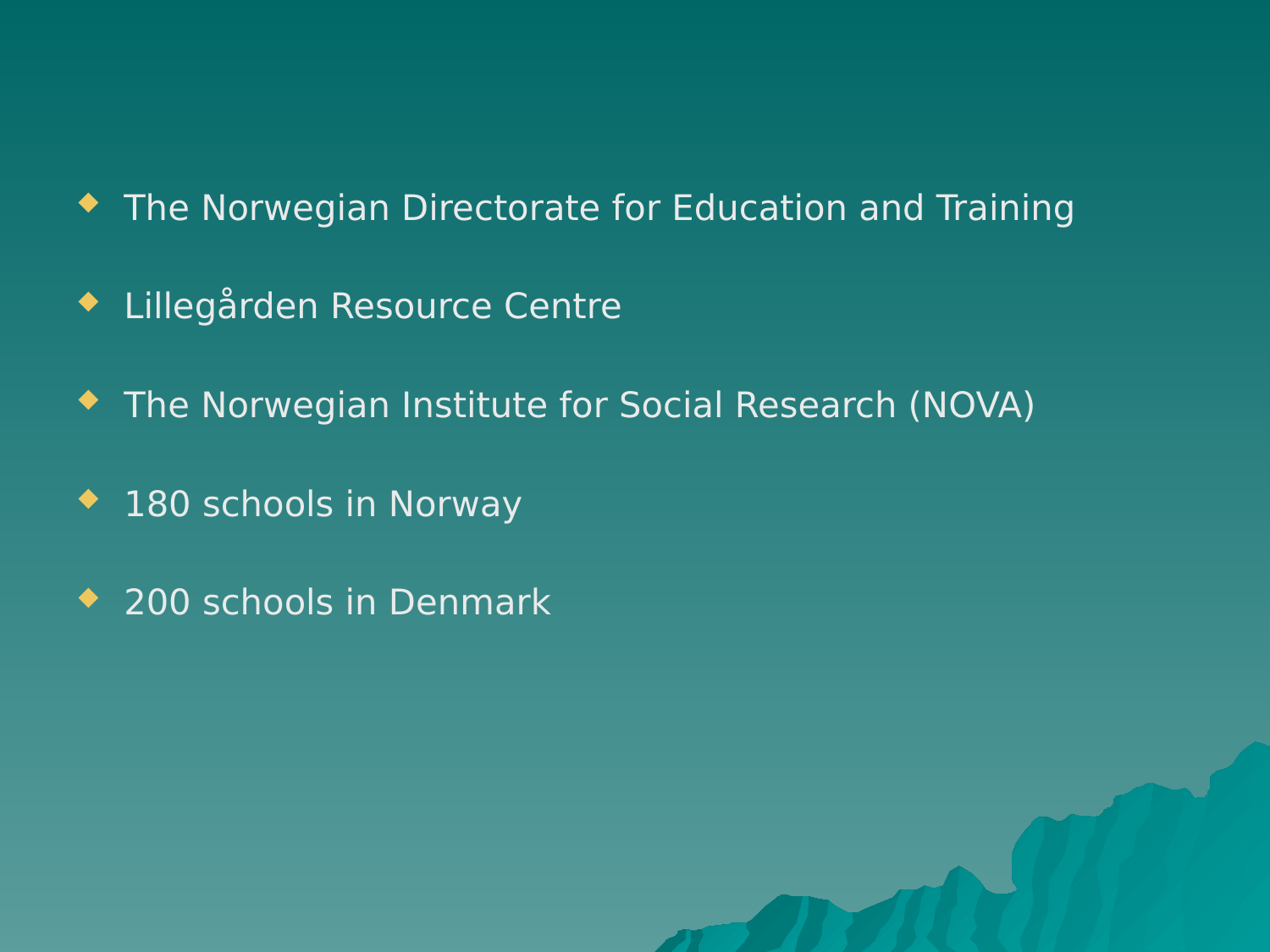

The Norwegian Directorate for Education and Training

Lillegården Resource Centre

The Norwegian Institute for Social Research (NOVA)

180 schools in Norway

200 schools in Denmark